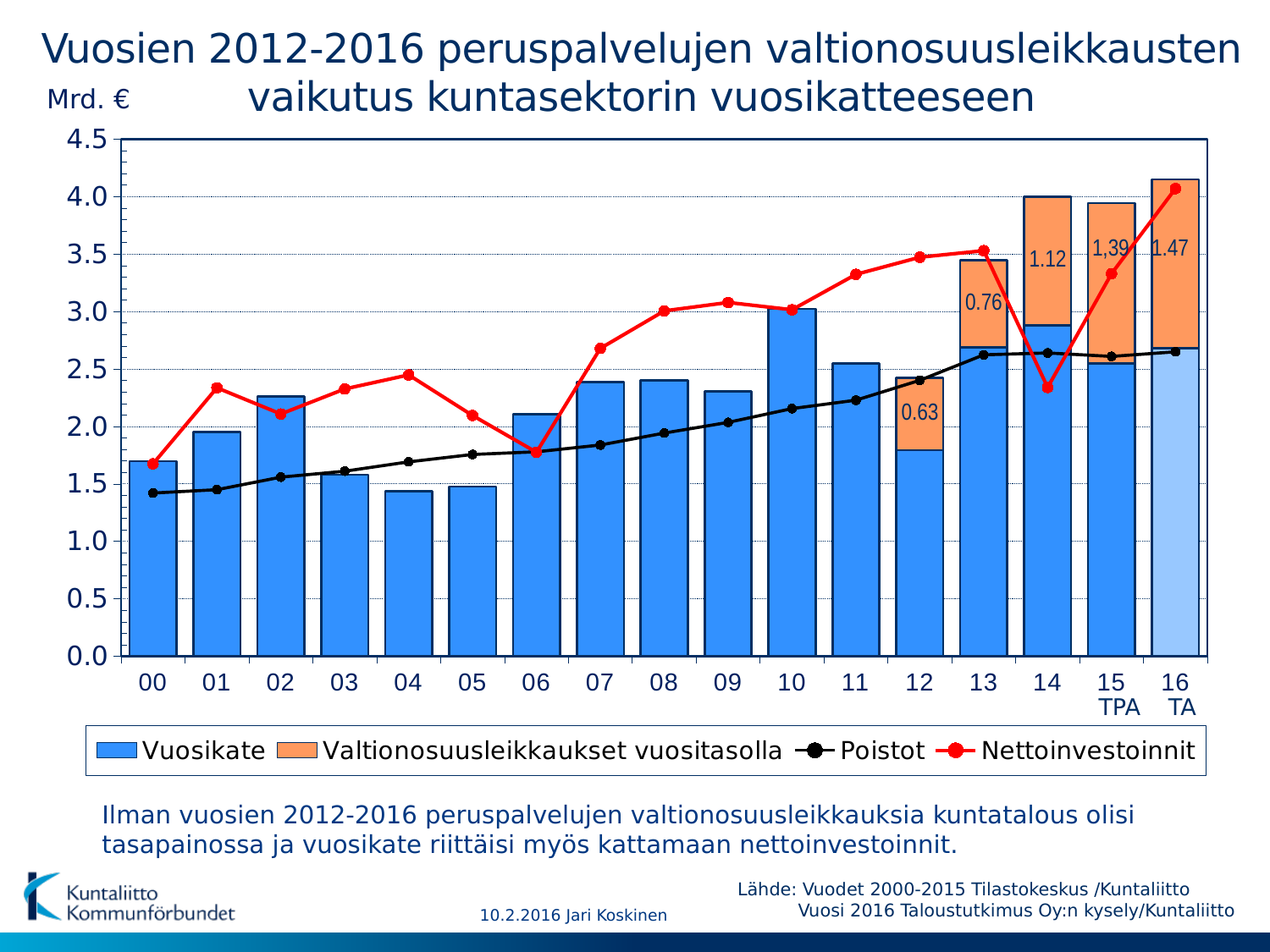

# Vuosien 2012-2016 peruspalvelujen valtionosuusleikkausten vaikutus kuntasektorin vuosikatteeseen
Mrd. €

### Chart

| Category | Vuosikate | Valtionosuusleikkaukset vuositasolla | Poistot | Nettoinvestoinnit |
|---|---|---|---|---|
| 00 | 1.698 | None | 1.421 | 1.675 |
| 01 | 1.953 | None | 1.45 | 2.337 |
| 02 | 2.263 | None | 1.559 | 2.109 |
| 03 | 1.579 | None | 1.611 | 2.327 |
| 04 | 1.438 | None | 1.692 | 2.449 |
| 05 | 1.477 | None | 1.757 | 2.096 |
| 06 | 2.105 | None | 1.78 | 1.776 |
| 07 | 2.387 | None | 1.839 | 2.68 |
| 08 | 2.403 | None | 1.943 | 3.006 |
| 09 | 2.307 | None | 2.036 | 3.079 |
| 10 | 3.024 | None | 2.156 | 3.016 |
| 11 | 2.55 | None | 2.229 | 3.324 |
| 12 | 1.793 | 0.631 | 2.402 | 3.473 |
| 13 | 2.69 | 0.756 | 2.624 | 3.53 |
| 14 | 2.88 | 1.118 | 2.64 | 2.34 |
| 15 | 2.55 | 1.394 | 2.61 | 3.33 |
| 16 | 2.68 | 1.469 | 2.65 | 4.07 |
TPA
TA
Ilman vuosien 2012-2016 peruspalvelujen valtionosuusleikkauksia kuntatalous olisi tasapainossa ja vuosikate riittäisi myös kattamaan nettoinvestoinnit.
Lähde: Vuodet 2000-2015 Tilastokeskus /Kuntaliitto
           Vuosi 2016 Taloustutkimus Oy:n kysely/Kuntaliitto
10.2.2016 Jari Koskinen